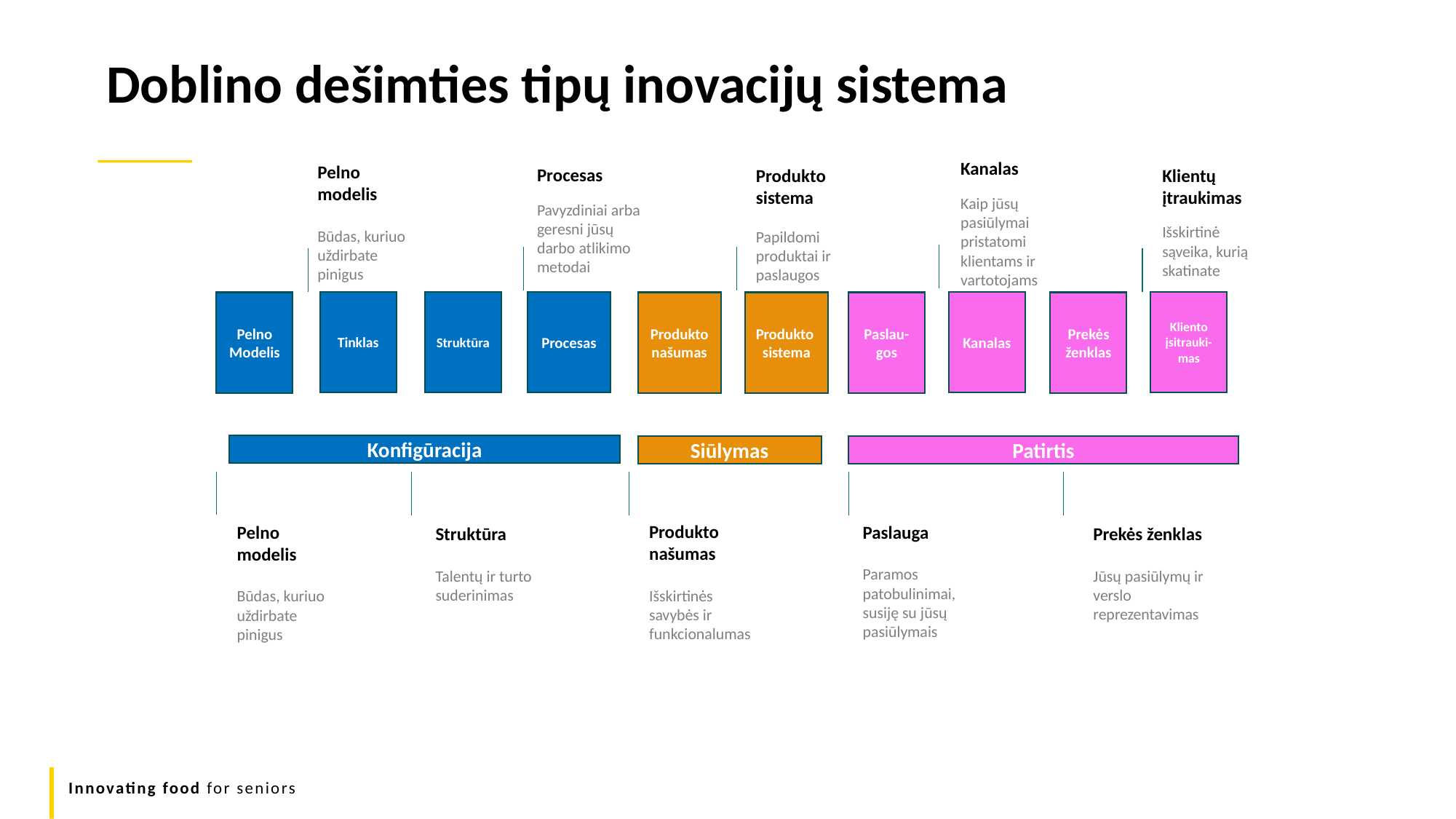

Doblino dešimties tipų inovacijų sistema
Kanalas

Kaip jūsų pasiūlymai pristatomi klientams ir vartotojams
Pelno modelis

Būdas, kuriuo uždirbate pinigus
Procesas

Pavyzdiniai arba geresni jūsų darbo atlikimo metodai
Produkto sistema

Papildomi produktai ir paslaugos
Klientų įtraukimas

Išskirtinė sąveika, kurią skatinate
Tinklas
Struktūra
Kanalas
Kliento įsitrauki-mas
Procesas
Pelno
Modelis
Produkto našumas
Produkto
sistema
Paslau-gos
Prekės ženklas
Konfigūracija
Patirtis
Siūlymas
Produkto našumas

Išskirtinės savybės ir funkcionalumas
Pelno modelis

Būdas, kuriuo uždirbate pinigus
Paslauga

Paramos patobulinimai, susiję su jūsų pasiūlymais
Struktūra

Talentų ir turto suderinimas
Prekės ženklas

Jūsų pasiūlymų ir verslo reprezentavimas